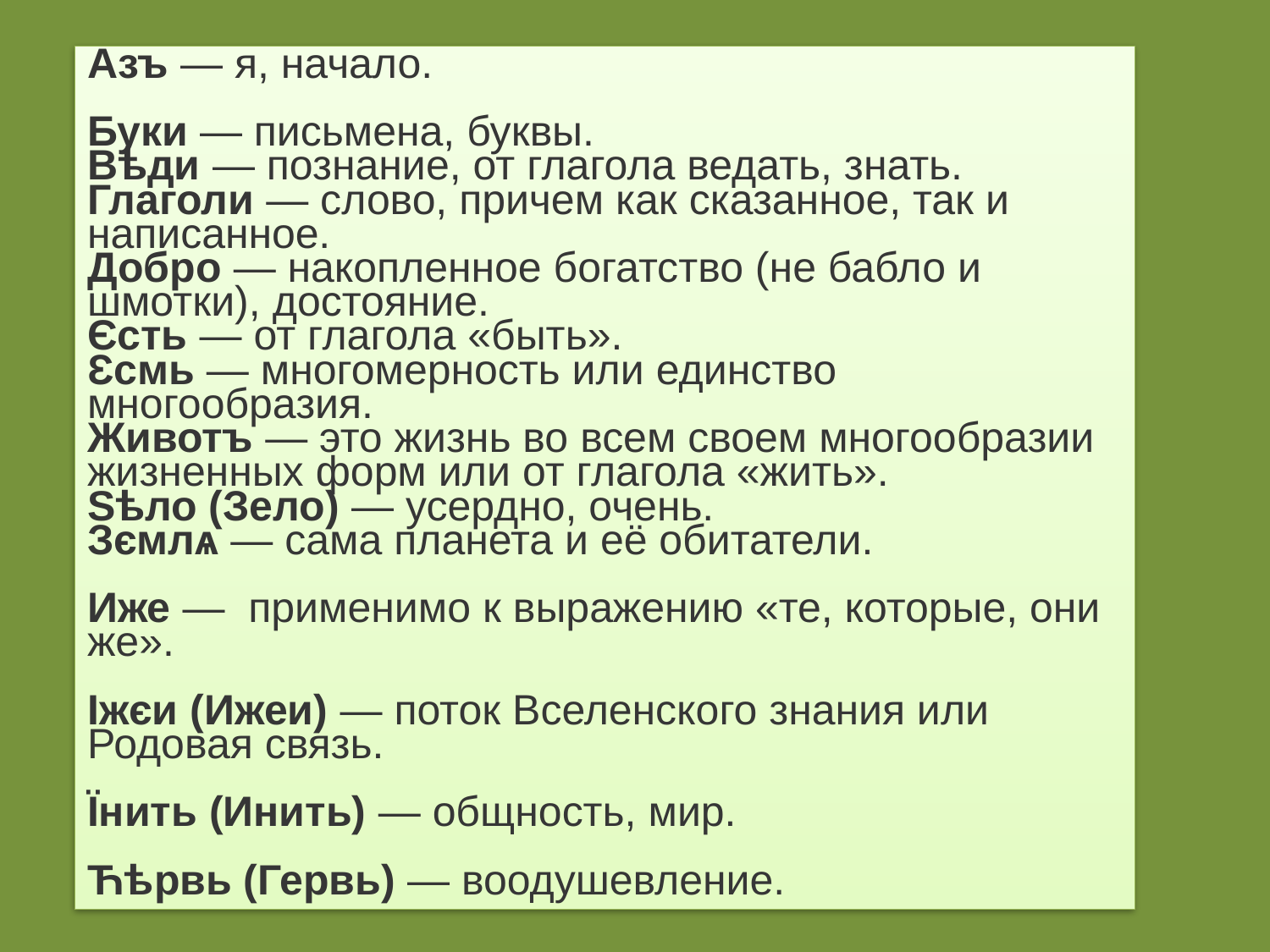

Азъ — я, начало.

Буки — письмена, буквы.
Вѣди — познание, от глагола ведать, знать.
Глаголи — слово, причем как сказанное, так и написанное.
Добро — накопленное богатство (не бабло и шмотки), достояние.
Єсть — от глагола «быть».
Ԑсмь — многомерность или единство многообразия.
Животъ — это жизнь во всем своем многообразии жизненных форм или от глагола «жить».
Ѕѣло (Зело) — усердно, очень.
Зємлѧ — сама планета и её обитатели.

Иже —  применимо к выражению «те, которые, они же».

Іжєи (Ижеи) — поток Вселенского знания или Родовая связь.

Їнить (Инить) — общность, мир.

Ћѣрвь (Гервь) — воодушевление.